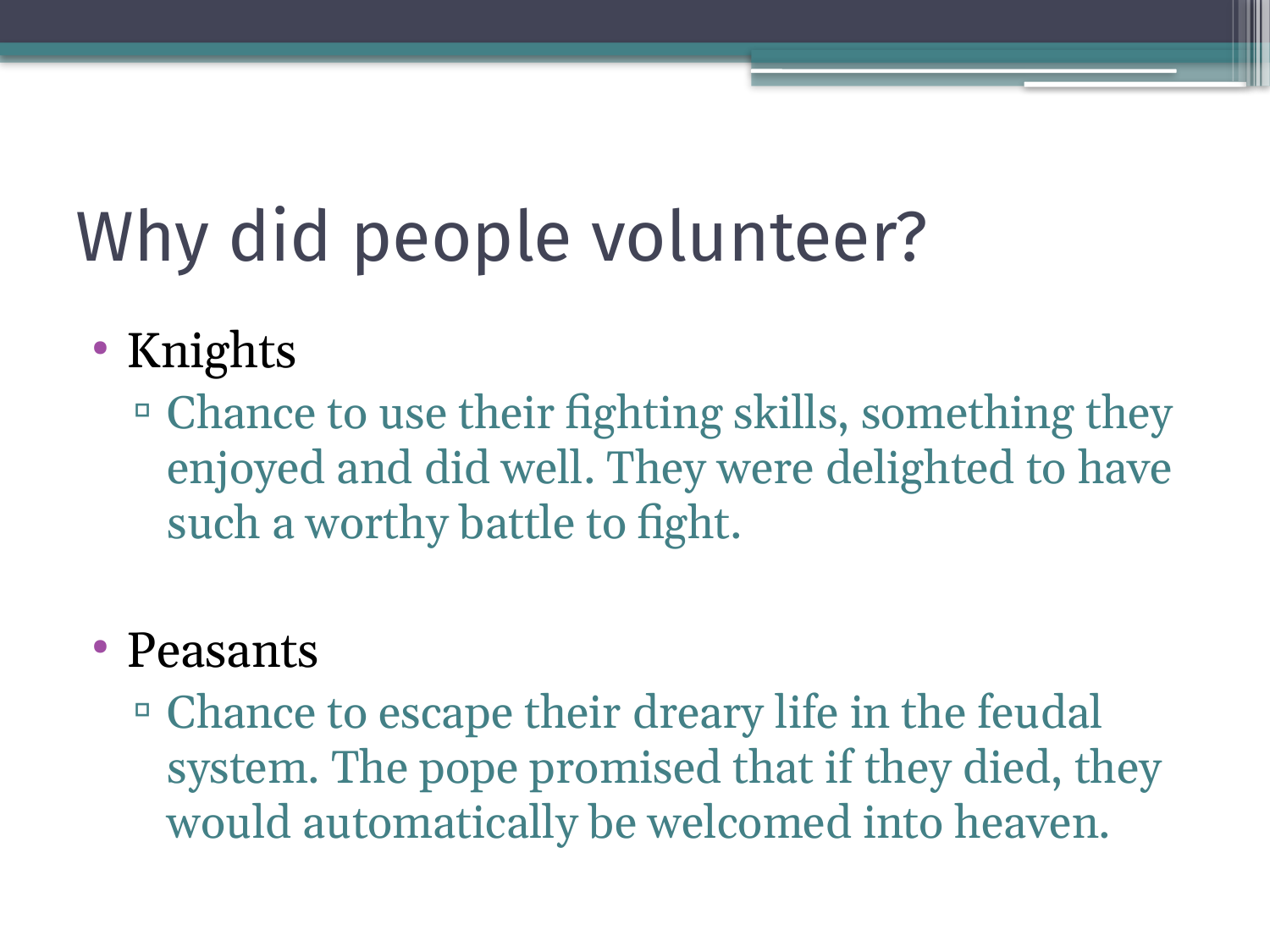

# Why did people volunteer?
Knights
Chance to use their fighting skills, something they enjoyed and did well. They were delighted to have such a worthy battle to fight.

Peasants
Chance to escape their dreary life in the feudal system. The pope promised that if they died, they would automatically be welcomed into heaven.